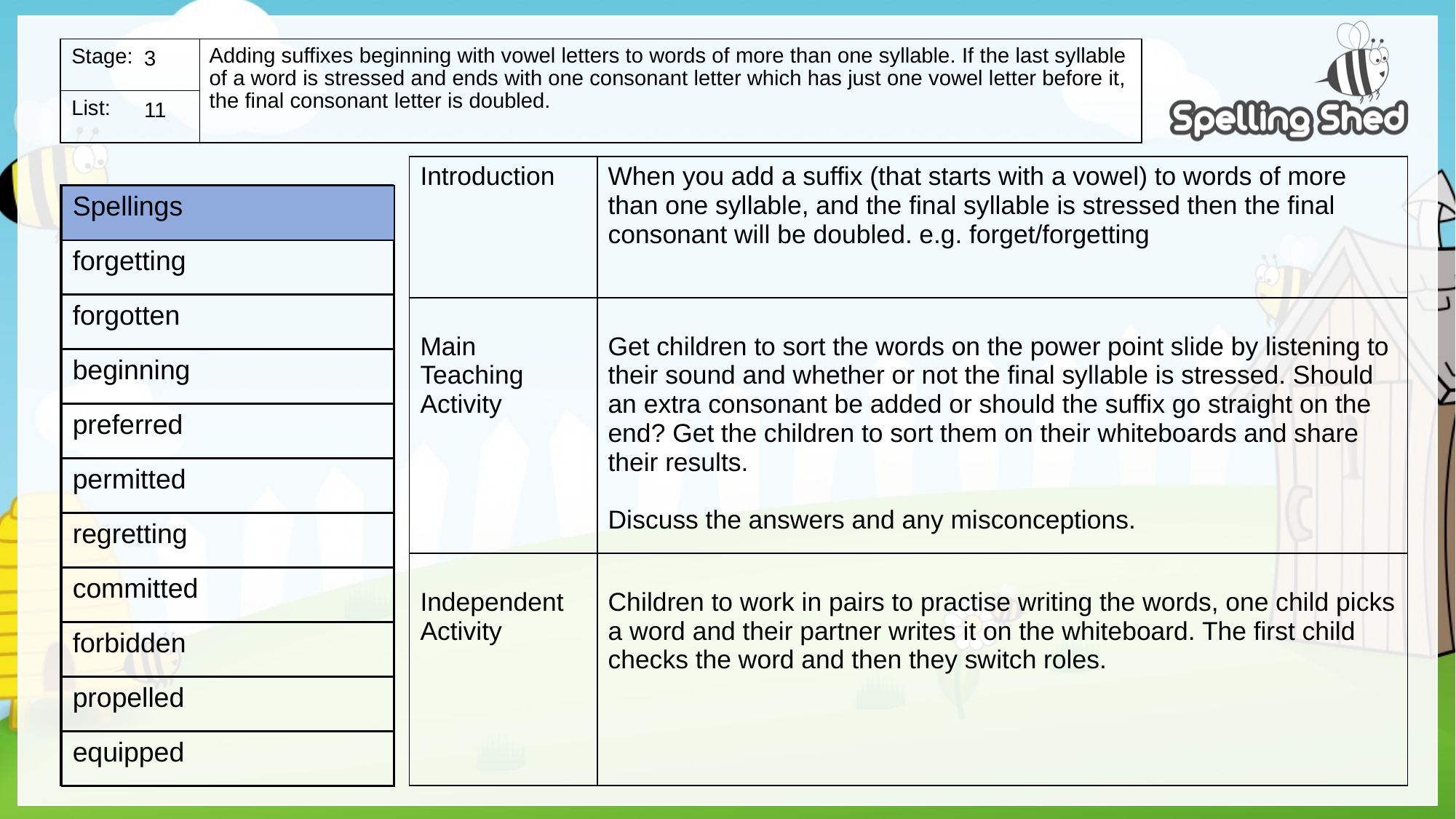

Adding suffixes beginning with vowel letters to words of more than one syllable. If the last syllable of a word is stressed and ends with one consonant letter which has just one vowel letter before it, the final consonant letter is doubled.

3
11
| Introduction | When you add a suffix (that starts with a vowel) to words of more than one syllable, and the final syllable is stressed then the final consonant will be doubled. e.g. forget/forgetting |
| --- | --- |
| Main Teaching Activity | Get children to sort the words on the power point slide by listening to their sound and whether or not the final syllable is stressed. Should an extra consonant be added or should the suffix go straight on the end? Get the children to sort them on their whiteboards and share their results. Discuss the answers and any misconceptions. |
| Independent Activity | Children to work in pairs to practise writing the words, one child picks a word and their partner writes it on the whiteboard. The first child checks the word and then they switch roles. |
| Spellings |
| --- |
| forgetting |
| forgotten |
| beginning |
| preferred |
| permitted |
| regretting |
| committed |
| forbidden |
| propelled |
| equipped |